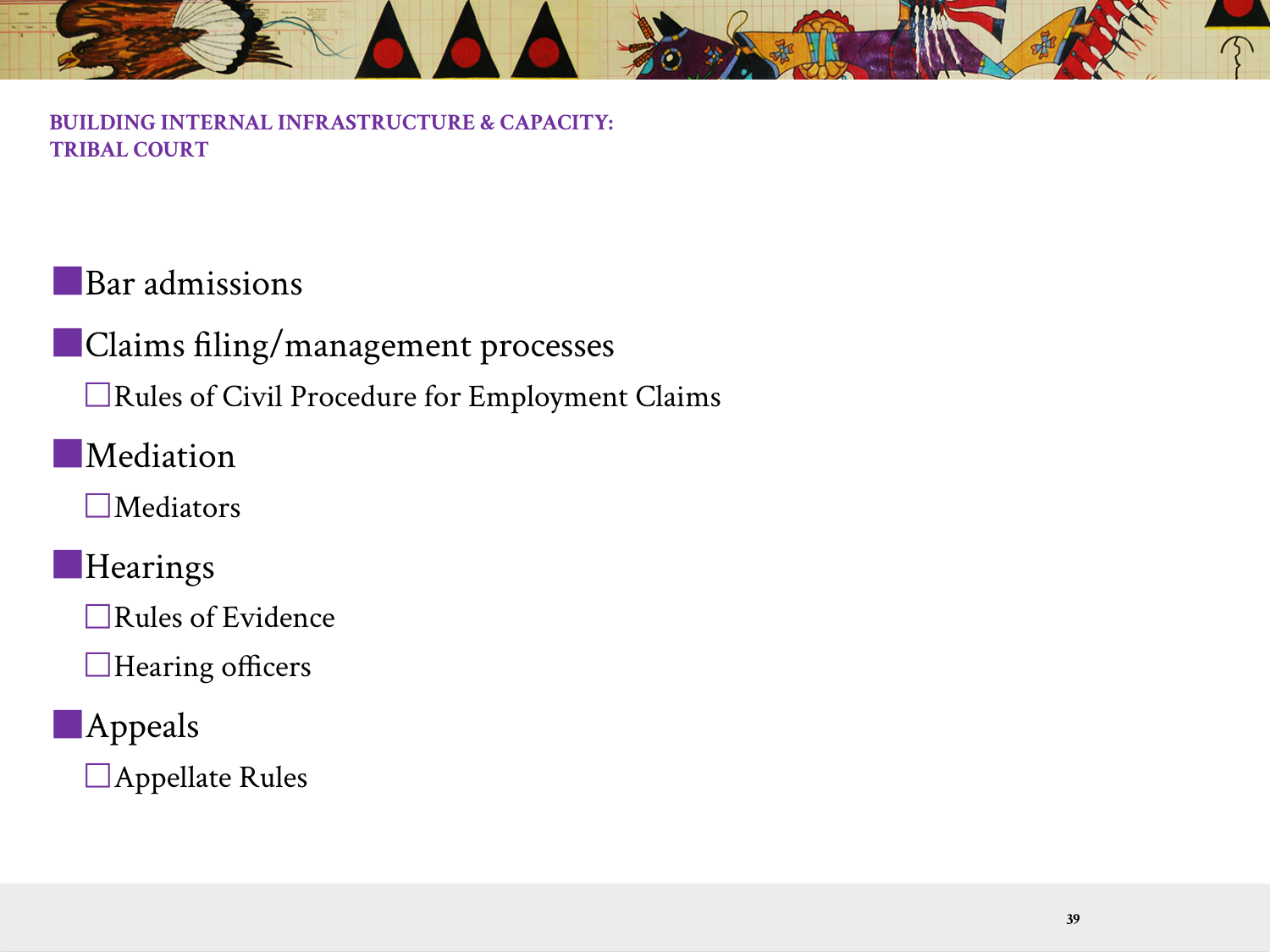

# Building Internal Infrastructure & Capacity: Tribal Court
Bar admissions
Claims filing/management processes
Rules of Civil Procedure for Employment Claims
Mediation
Mediators
Hearings
Rules of Evidence
Hearing officers
Appeals
Appellate Rules
39